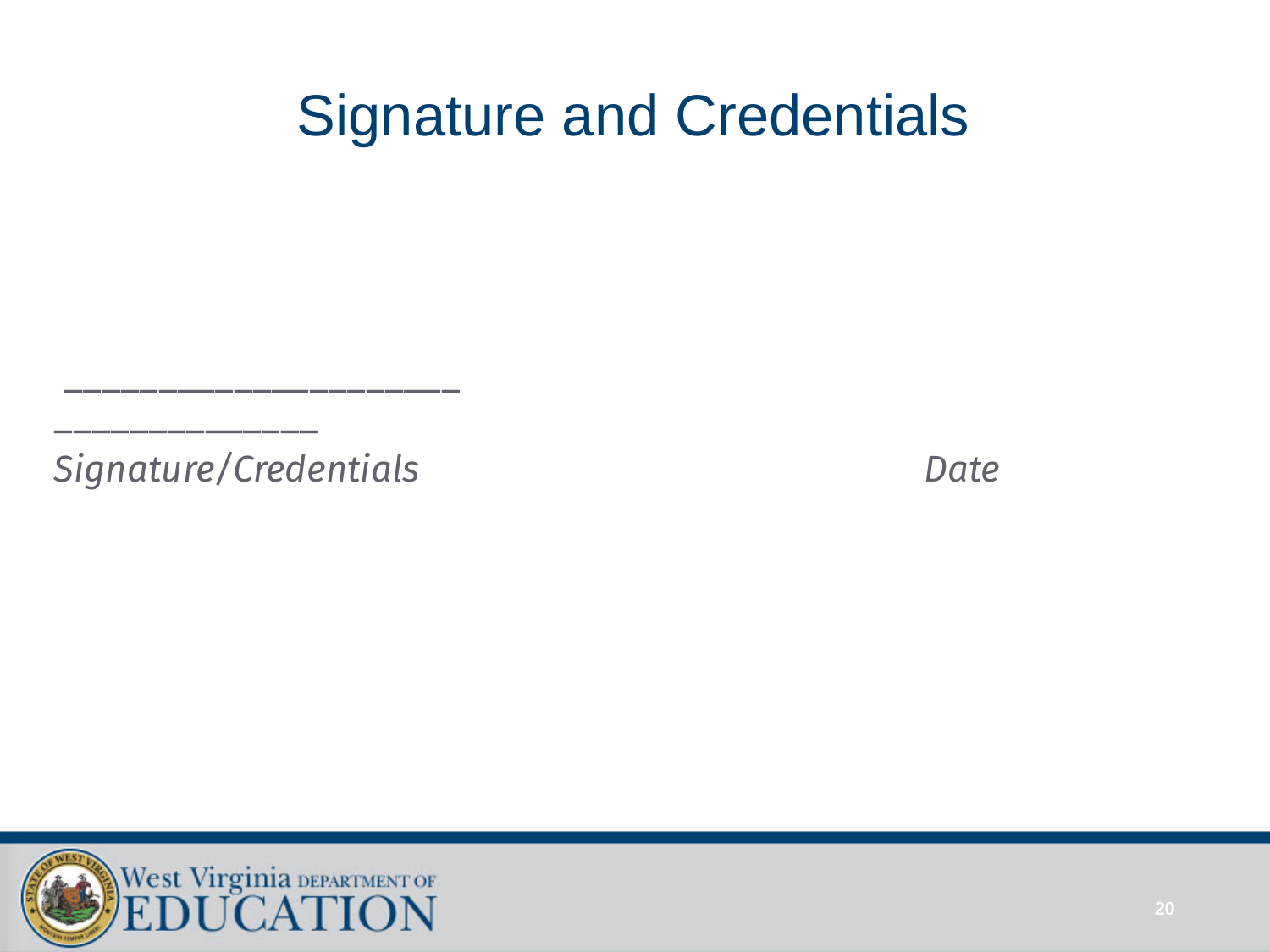

# Signature and Credentials

 _____________________					______________
Signature/Credentials		                                      Date

20